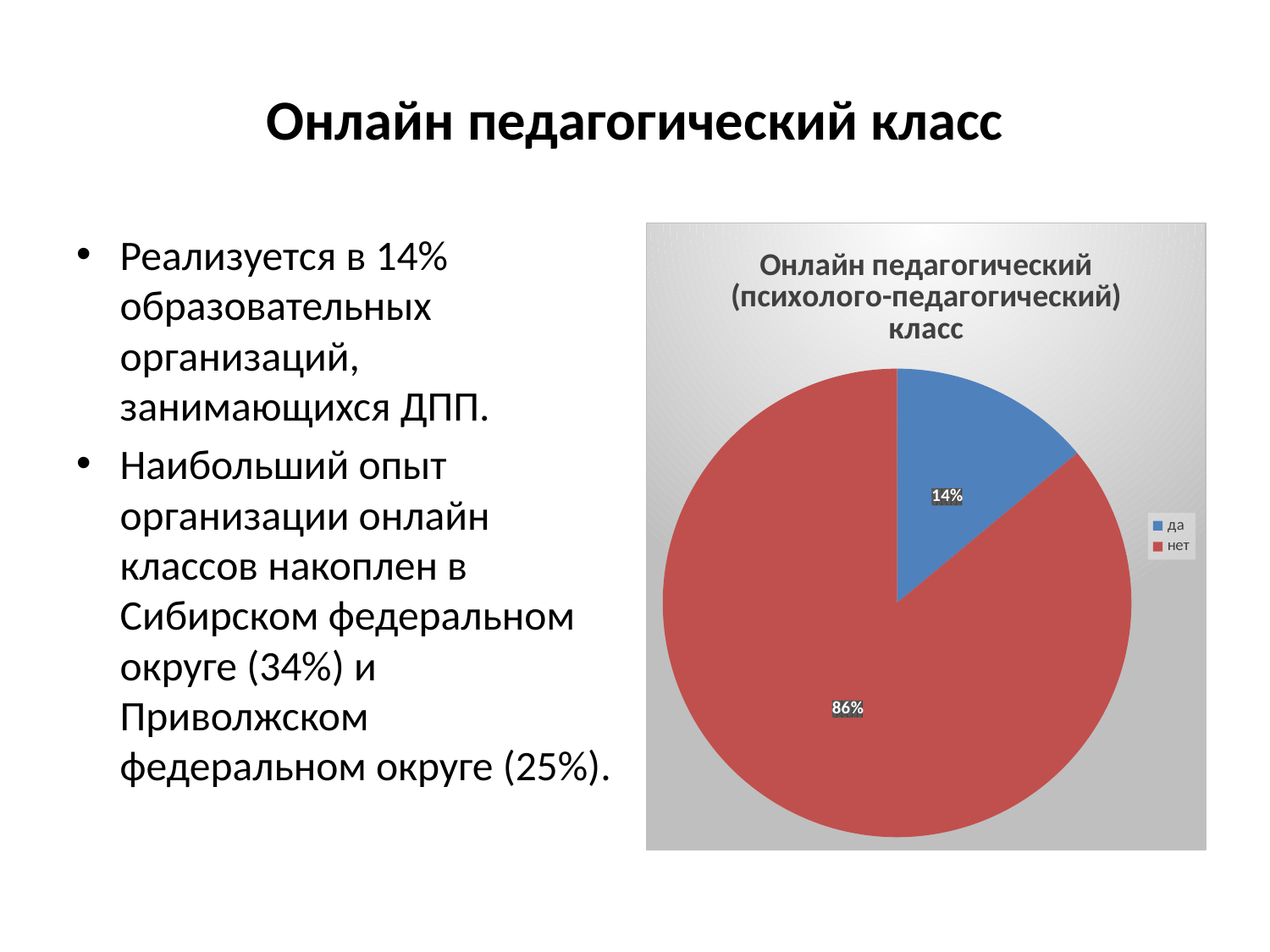

# Онлайн педагогический класс
Реализуется в 14% образовательных организаций, занимающихся ДПП.
Наибольший опыт организации онлайн классов накоплен в Сибирском федеральном округе (34%) и Приволжском федеральном округе (25%).

### Chart: Онлайн педагогический (психолого-педагогический) класс

| Category |  |
|---|---|
| да | 12.0 |
| нет | 74.0 |